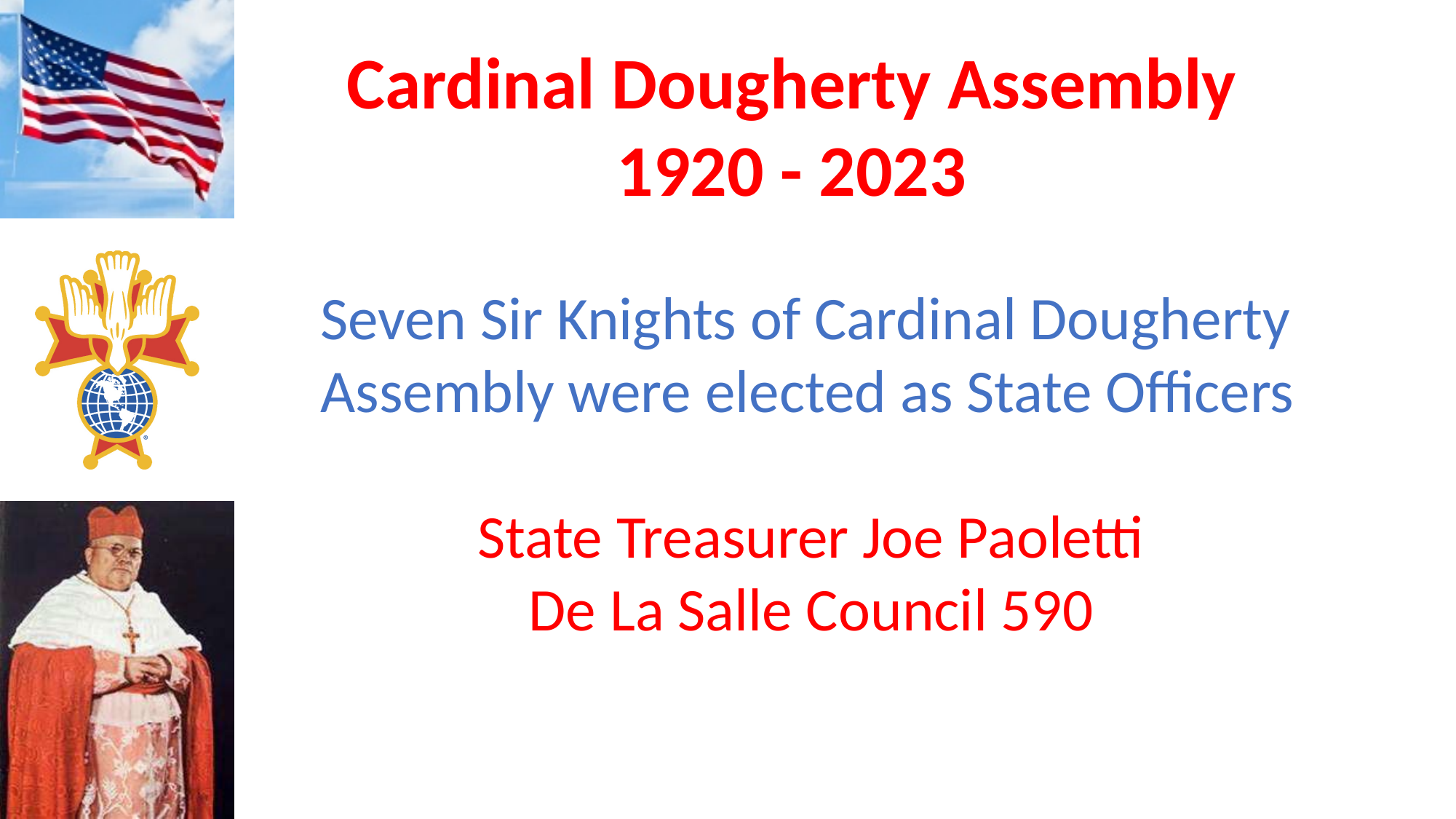

Seven Sir Knights of Cardinal Dougherty Assembly were elected as State Officers

State Treasurer Joe Paoletti
De La Salle Council 590